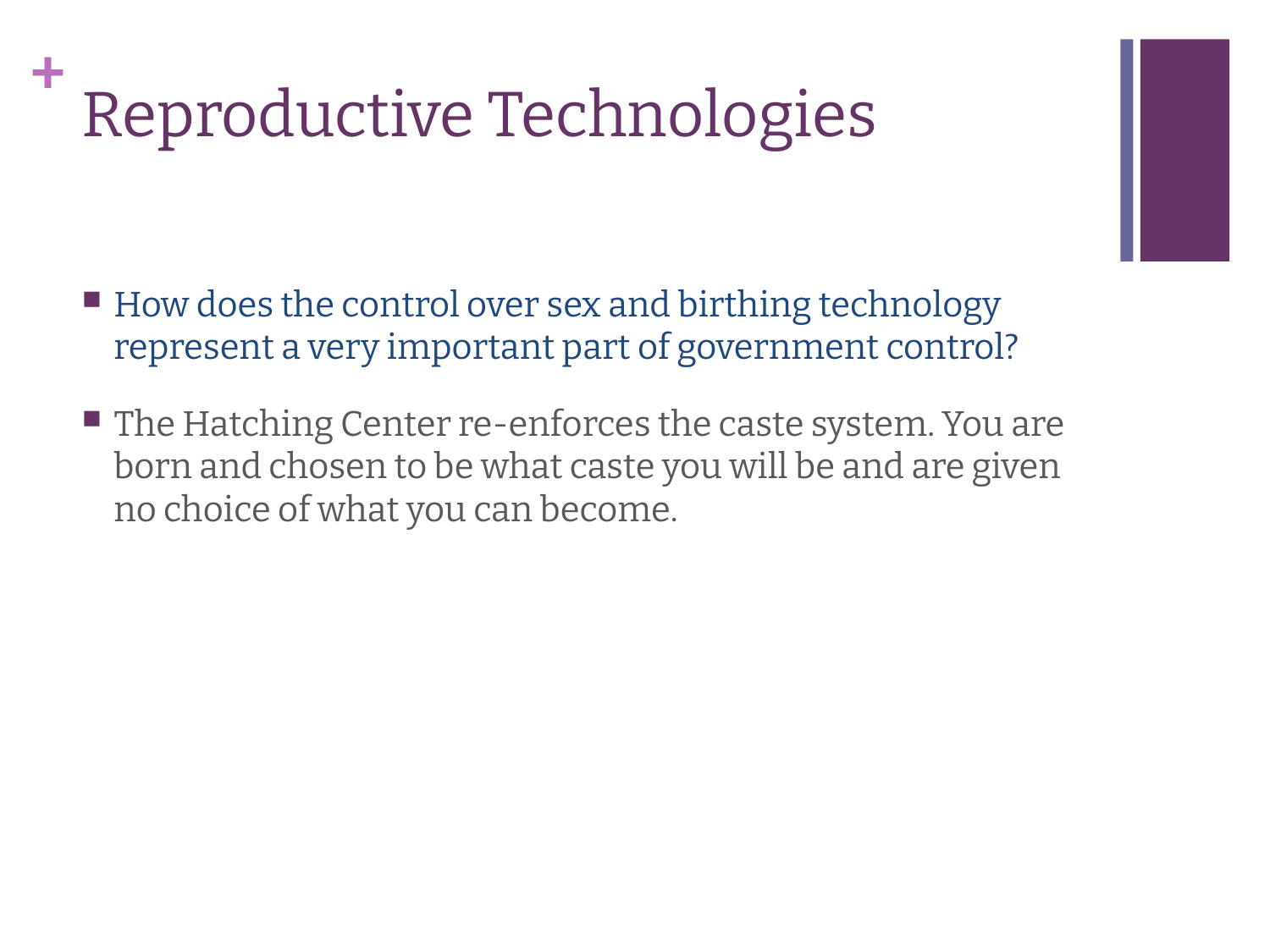

# Reproductive Technologies
How does the control over sex and birthing technology represent a very important part of government control?
The Hatching Center re-enforces the caste system. You are born and chosen to be what caste you will be and are given no choice of what you can become.